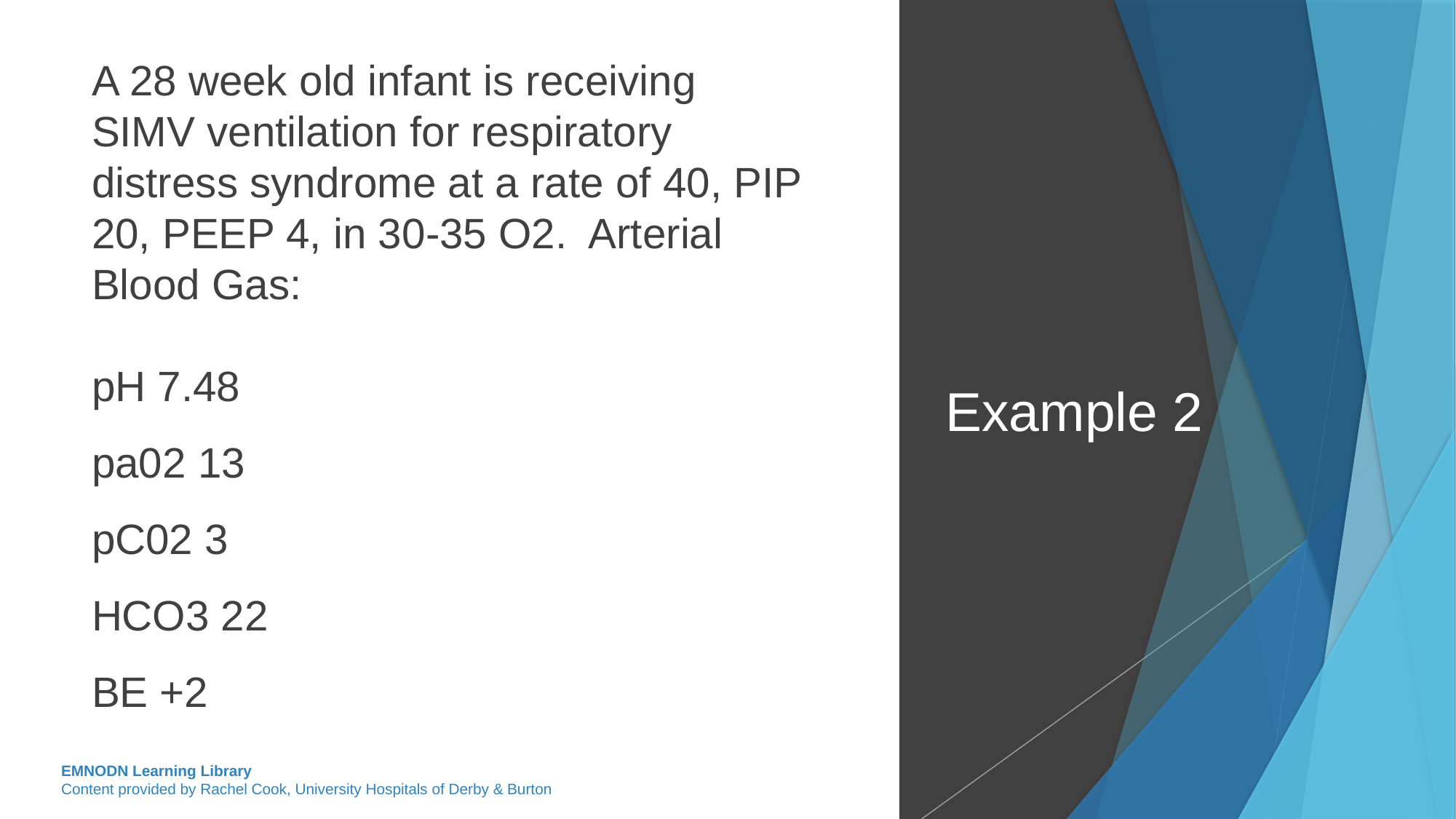

A 28 week old infant is receiving SIMV ventilation for respiratory distress syndrome at a rate of 40, PIP 20, PEEP 4, in 30-35 O2.  Arterial Blood Gas:

pH 7.48
pa02 13
pC02 3
HCO3 22
BE +2
# Example 2

EMNODN Learning Library
Content provided by Rachel Cook, University Hospitals of Derby & Burton